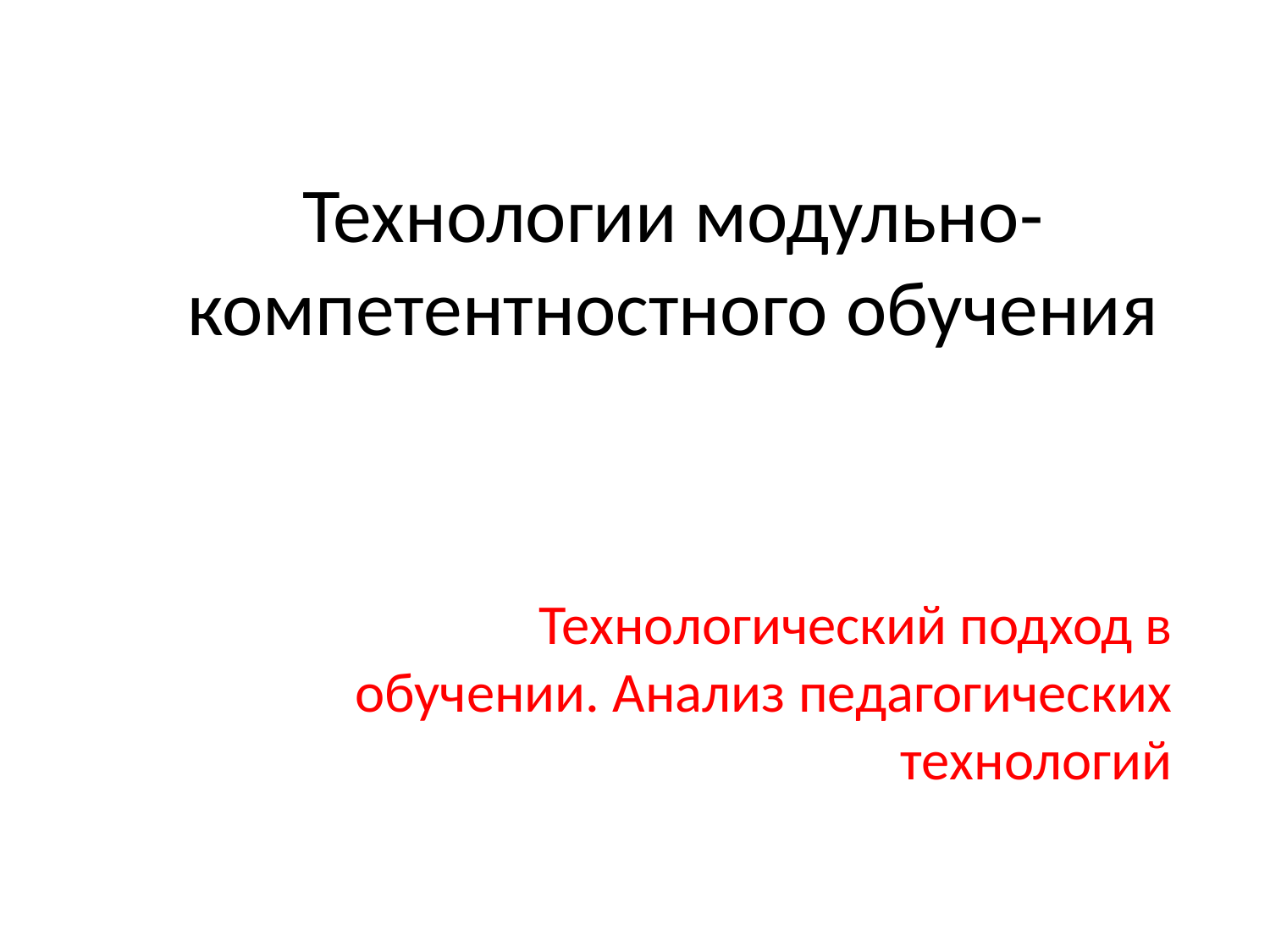

# Технологии модульно-компетентностного обучения
Технологический подход в обучении. Анализ педагогических технологий